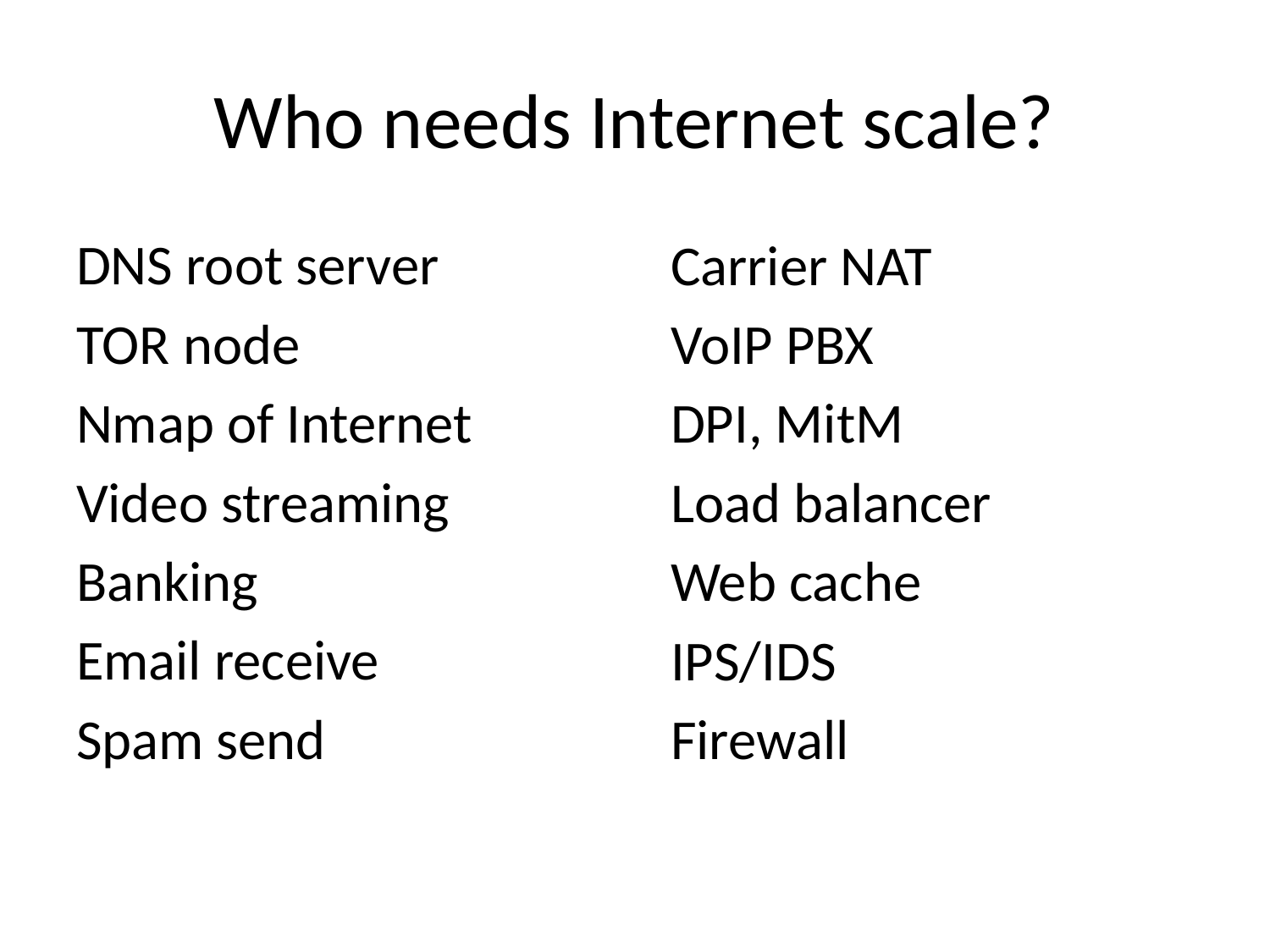

# Who needs Internet scale?
DNS root server
TOR node
Nmap of Internet
Video streaming
Banking
Email receive
Spam send
Carrier NAT
VoIP PBX
DPI, MitM
Load balancer
Web cache
IPS/IDS
Firewall